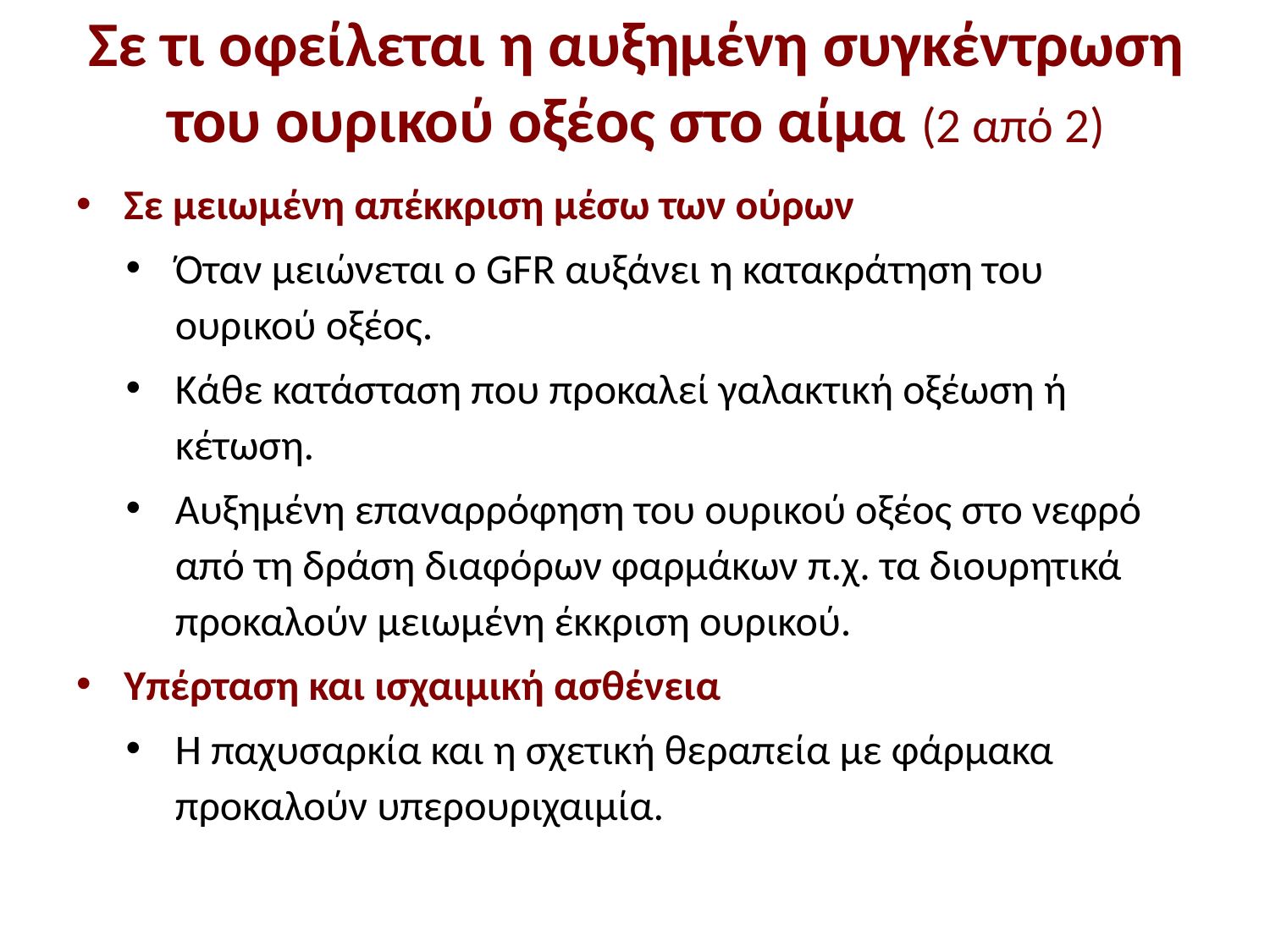

# Σε τι οφείλεται η αυξημένη συγκέντρωση του ουρικού οξέος στο αίμα (2 από 2)
Σε μειωμένη απέκκριση μέσω των ούρων
Όταν μειώνεται ο GFR αυξάνει η κατακράτηση του ουρικού οξέος.
Κάθε κατάσταση που προκαλεί γαλακτική οξέωση ή κέτωση.
Αυξημένη επαναρρόφηση του ουρικού οξέος στο νεφρό από τη δράση διαφόρων φαρμάκων π.χ. τα διουρητικά προκαλούν μειωμένη έκκριση ουρικού.
Υπέρταση και ισχαιμική ασθένεια
Η παχυσαρκία και η σχετική θεραπεία με φάρμακα προκαλούν υπερουριχαιμία.